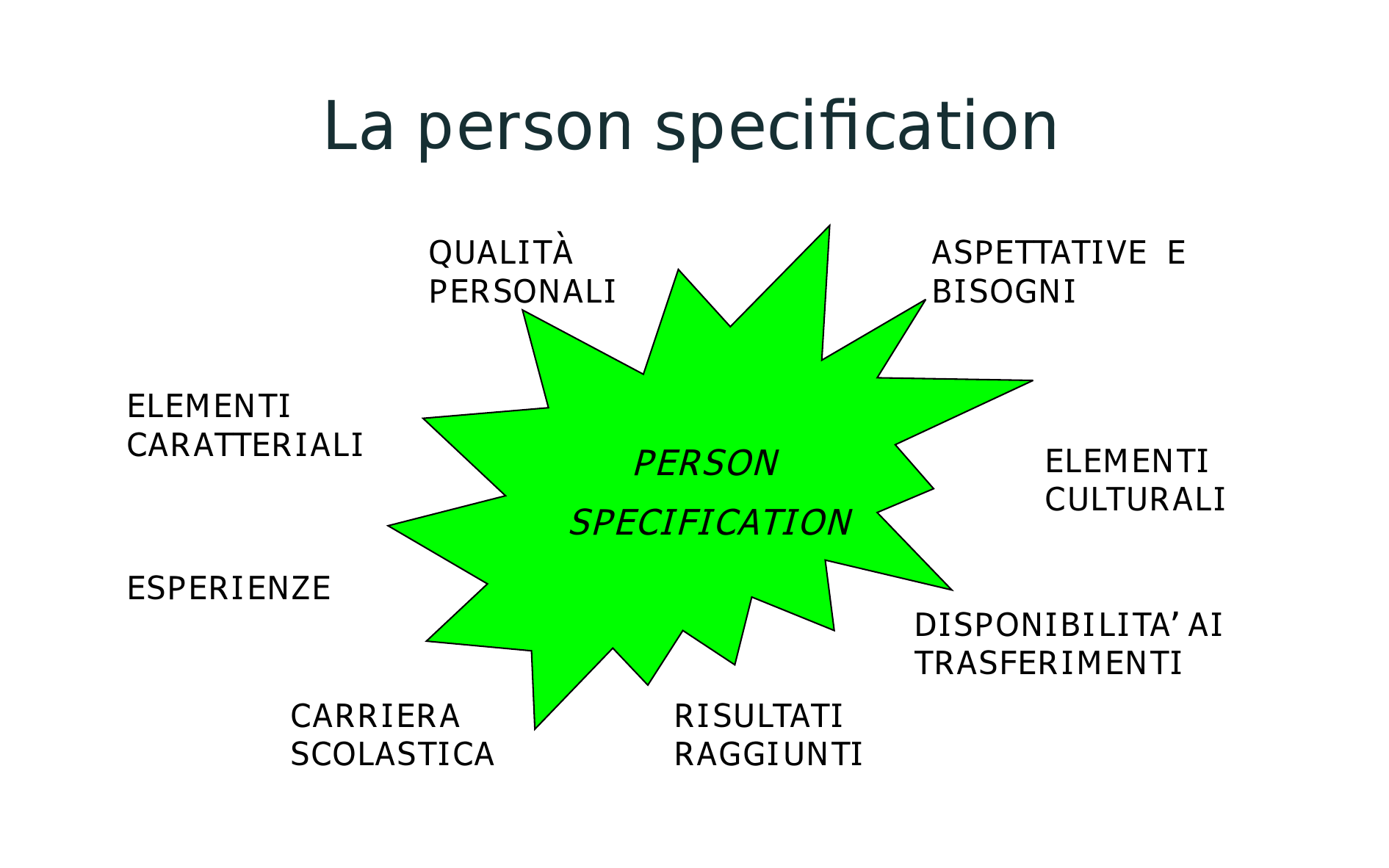

# La person specification

QUALITÀ PERSONALI
ASPETTATIVE  E BISOGNI

ELEMENTI CARATTERIALI
PERSON
SPECIFICATION
ELEMENTI CULTURALI
ESPERIENZE
DISPONIBILITA’ AI TRASFERIMENTI
CARRIERA SCOLASTICA
RISULTATI RAGGIUNTI